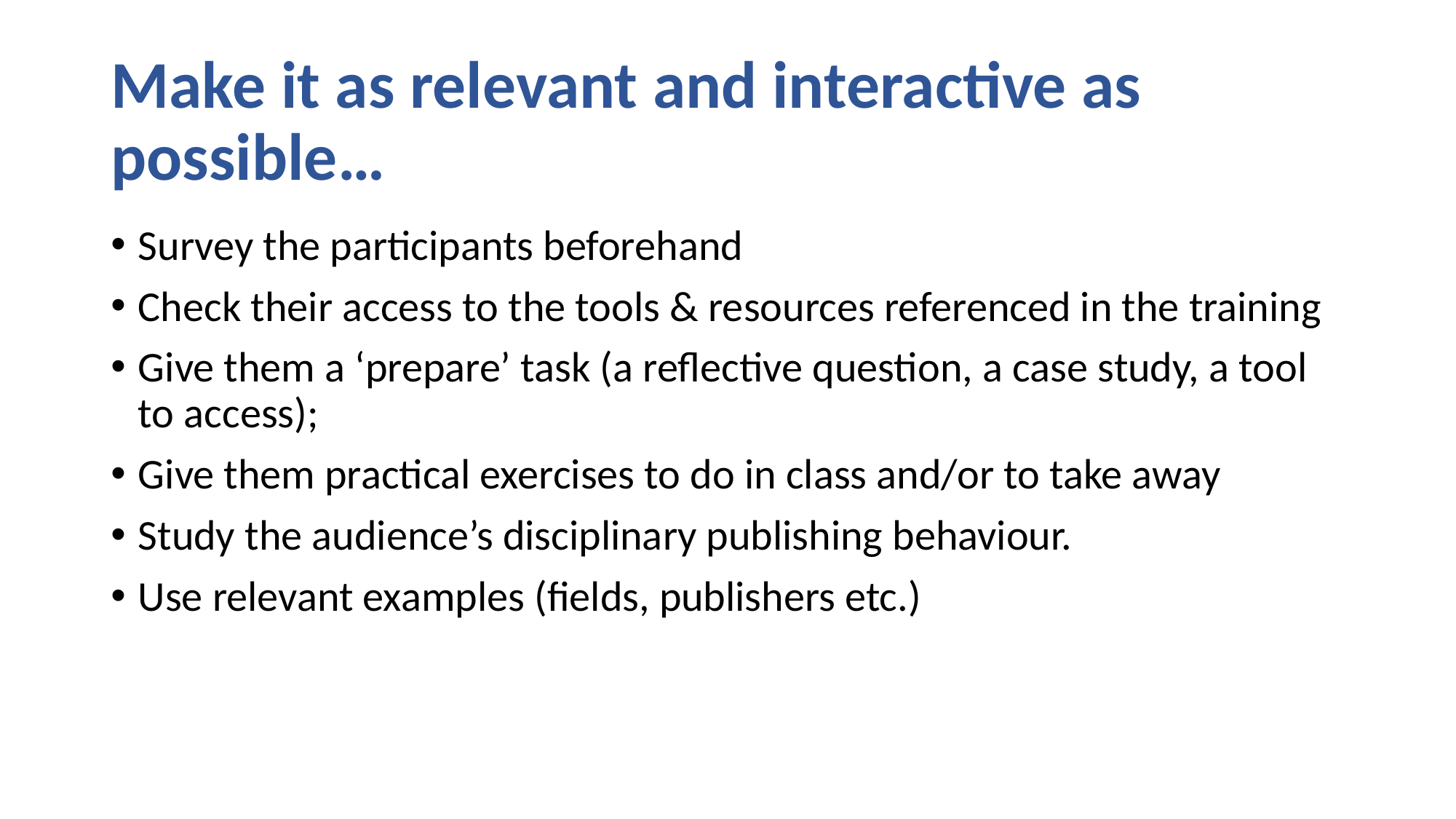

# Make it as relevant and interactive as possible…
Survey the participants beforehand
Check their access to the tools & resources referenced in the training
Give them a ‘prepare’ task (a reflective question, a case study, a tool to access);
Give them practical exercises to do in class and/or to take away
Study the audience’s disciplinary publishing behaviour.
Use relevant examples (fields, publishers etc.)